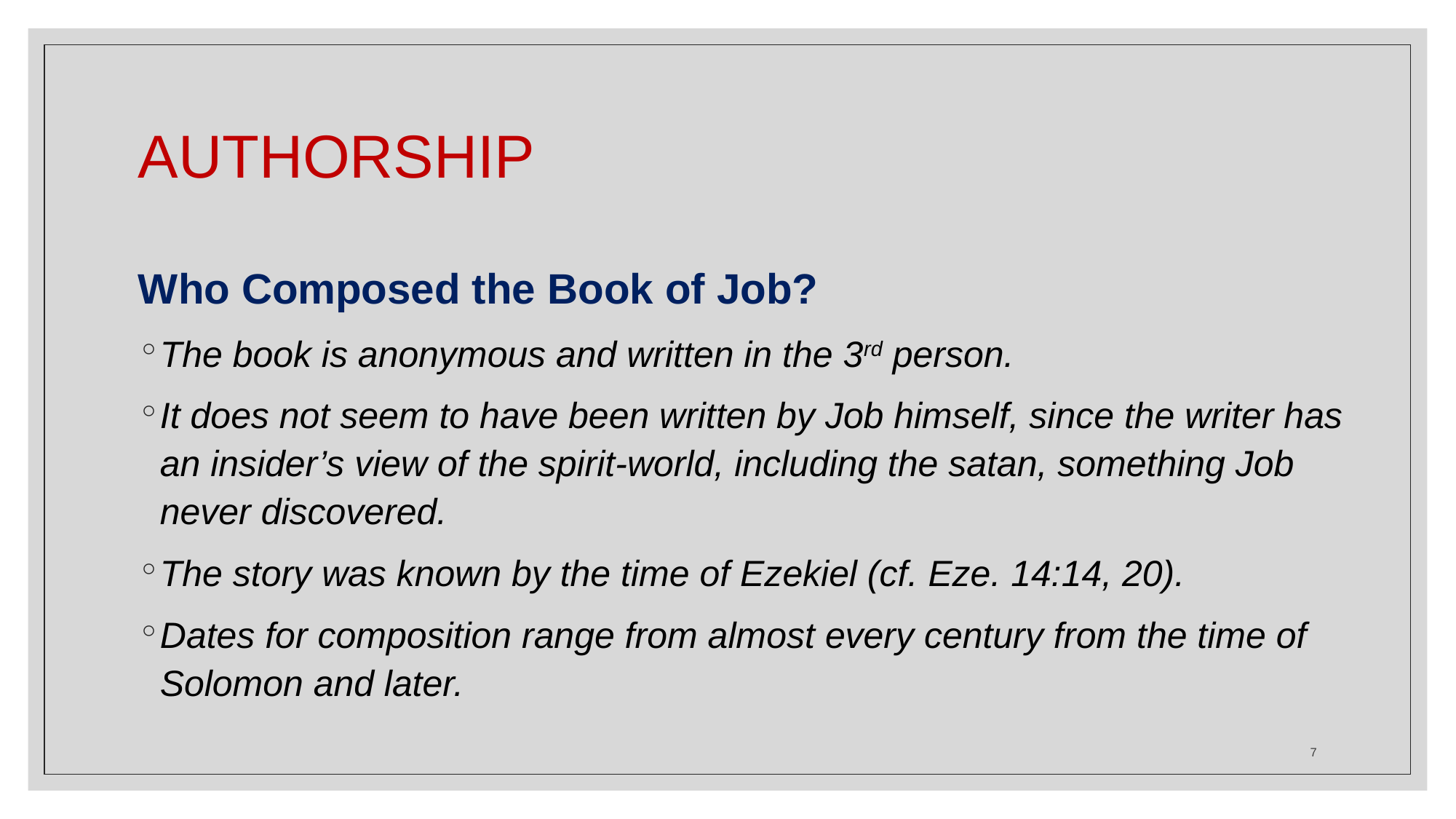

# AUTHORSHIP
Who Composed the Book of Job?
The book is anonymous and written in the 3rd person.
It does not seem to have been written by Job himself, since the writer has an insider’s view of the spirit-world, including the satan, something Job never discovered.
The story was known by the time of Ezekiel (cf. Eze. 14:14, 20).
Dates for composition range from almost every century from the time of Solomon and later.
7